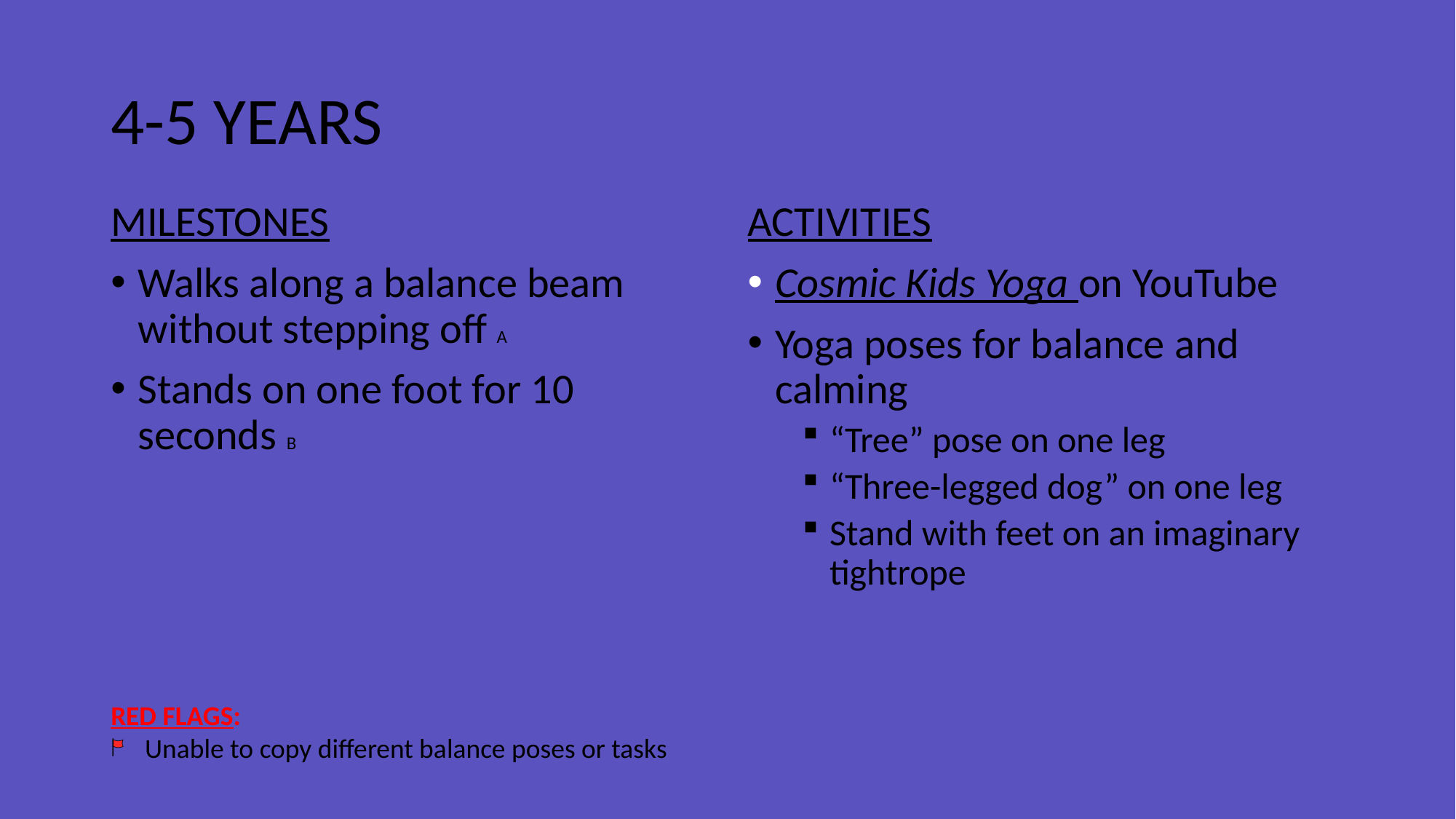

# 4-5 YEARS
MILESTONES
Walks along a balance beam without stepping off A
Stands on one foot for 10 seconds B
ACTIVITIES
Cosmic Kids Yoga on YouTube
Yoga poses for balance and calming
“Tree” pose on one leg
“Three-legged dog” on one leg
Stand with feet on an imaginary tightrope

RED FLAGS:
Unable to copy different balance poses or tasks